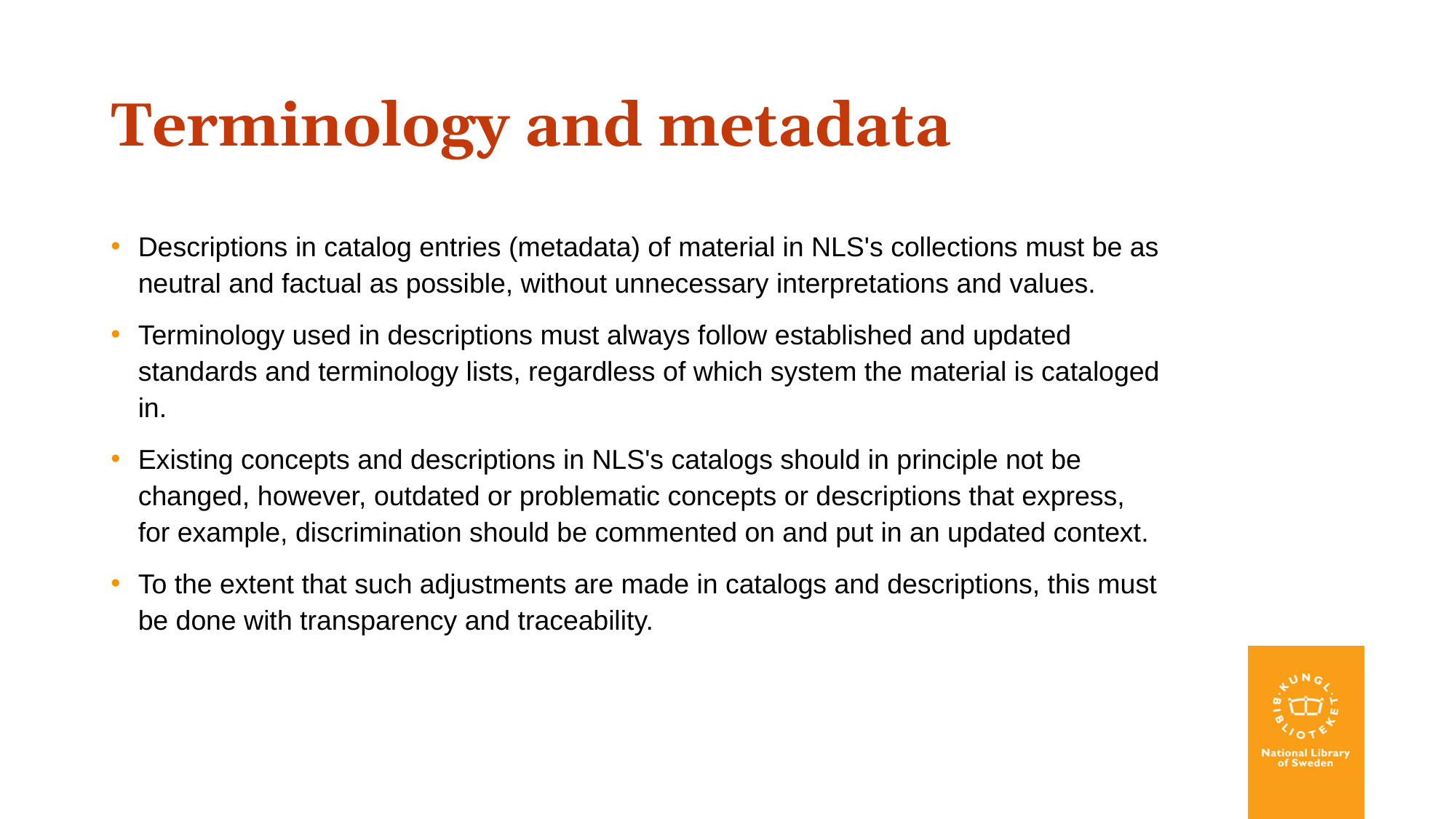

# Terminology and metadata
Descriptions in catalog entries (metadata) of material in NLS's collections must be as neutral and factual as possible, without unnecessary interpretations and values.
Terminology used in descriptions must always follow established and updated standards and terminology lists, regardless of which system the material is cataloged in.
Existing concepts and descriptions in NLS's catalogs should in principle not be changed, however, outdated or problematic concepts or descriptions that express, for example, discrimination should be commented on and put in an updated context.
To the extent that such adjustments are made in catalogs and descriptions, this must be done with transparency and traceability.